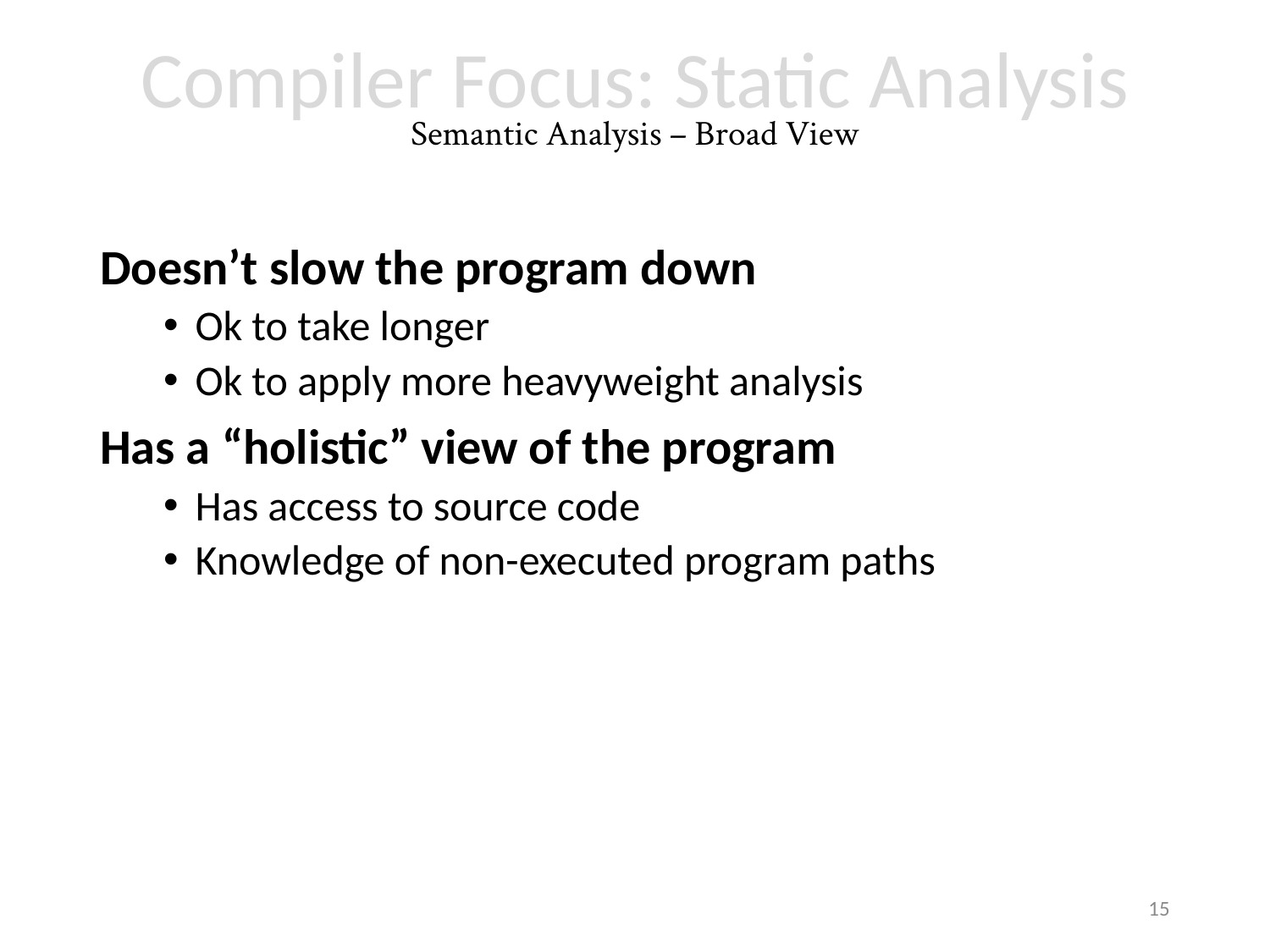

# Compiler Focus: Static Analysis Semantic Analysis – Broad View
Doesn’t slow the program down
Ok to take longer
Ok to apply more heavyweight analysis
Has a “holistic” view of the program
Has access to source code
Knowledge of non-executed program paths
15